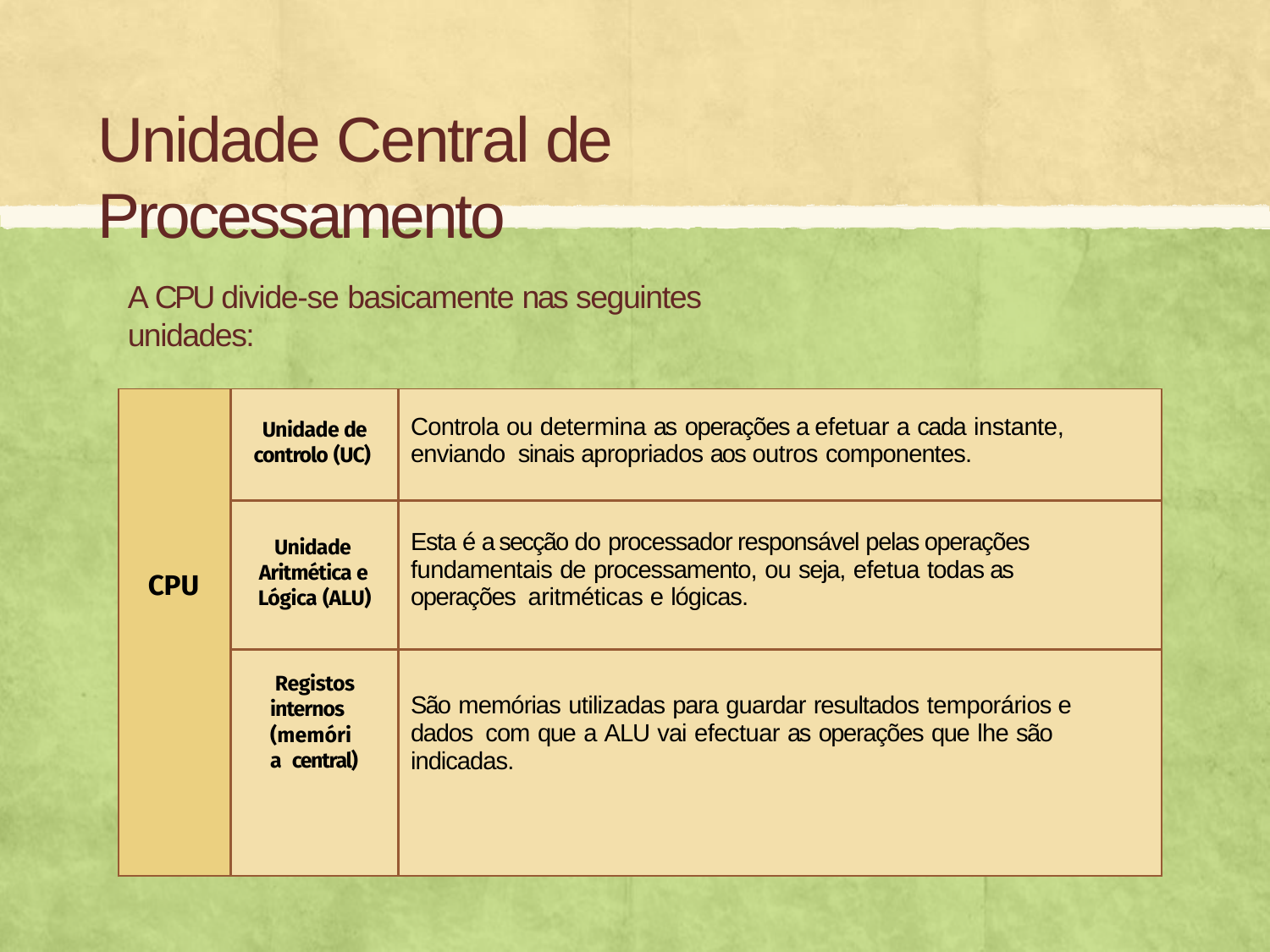

# Unidade Central de Processamento
A CPU divide-se basicamente nas seguintes unidades:
| CPU | Unidade de controlo (UC) | Controla ou determina as operações a efetuar a cada instante, enviando sinais apropriados aos outros componentes. |
| --- | --- | --- |
|  | Unidade Aritmética e Lógica (ALU) | Esta é a secção do processador responsável pelas operações fundamentais de processamento, ou seja, efetua todas as operações aritméticas e lógicas. |
|  | Registos internos (memória central) | São memórias utilizadas para guardar resultados temporários e dados com que a ALU vai efectuar as operações que lhe são indicadas. |